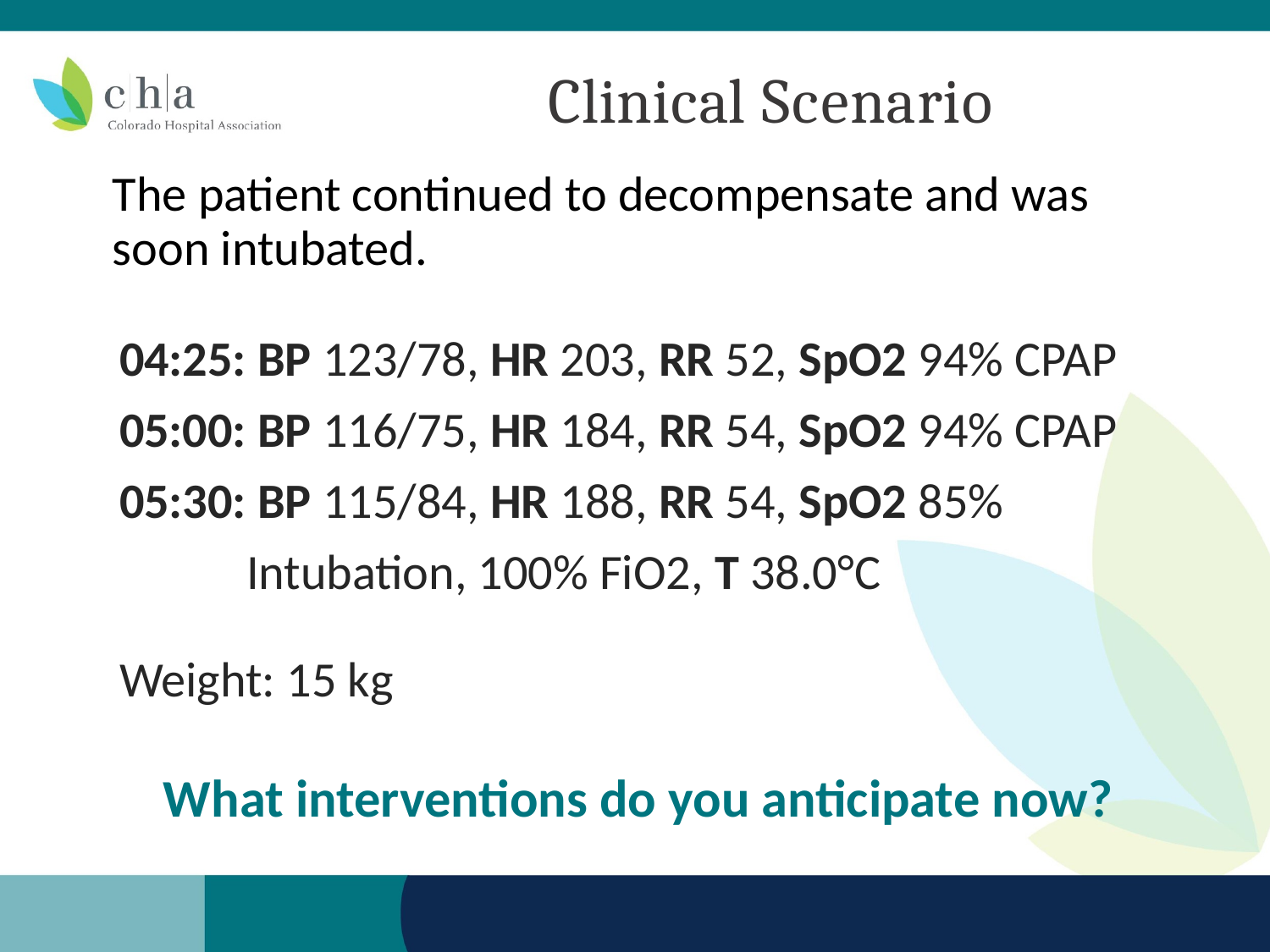

# Clinical Scenario
The patient continued to decompensate and was soon intubated.

04:25: BP 123/78, HR 203, RR 52, SpO2 94% CPAP
05:00: BP 116/75, HR 184, RR 54, SpO2 94% CPAP
05:30: BP 115/84, HR 188, RR 54, SpO2 85%
 	Intubation, 100% FiO2, T 38.0°C

Weight: 15 kg

What interventions do you anticipate now?